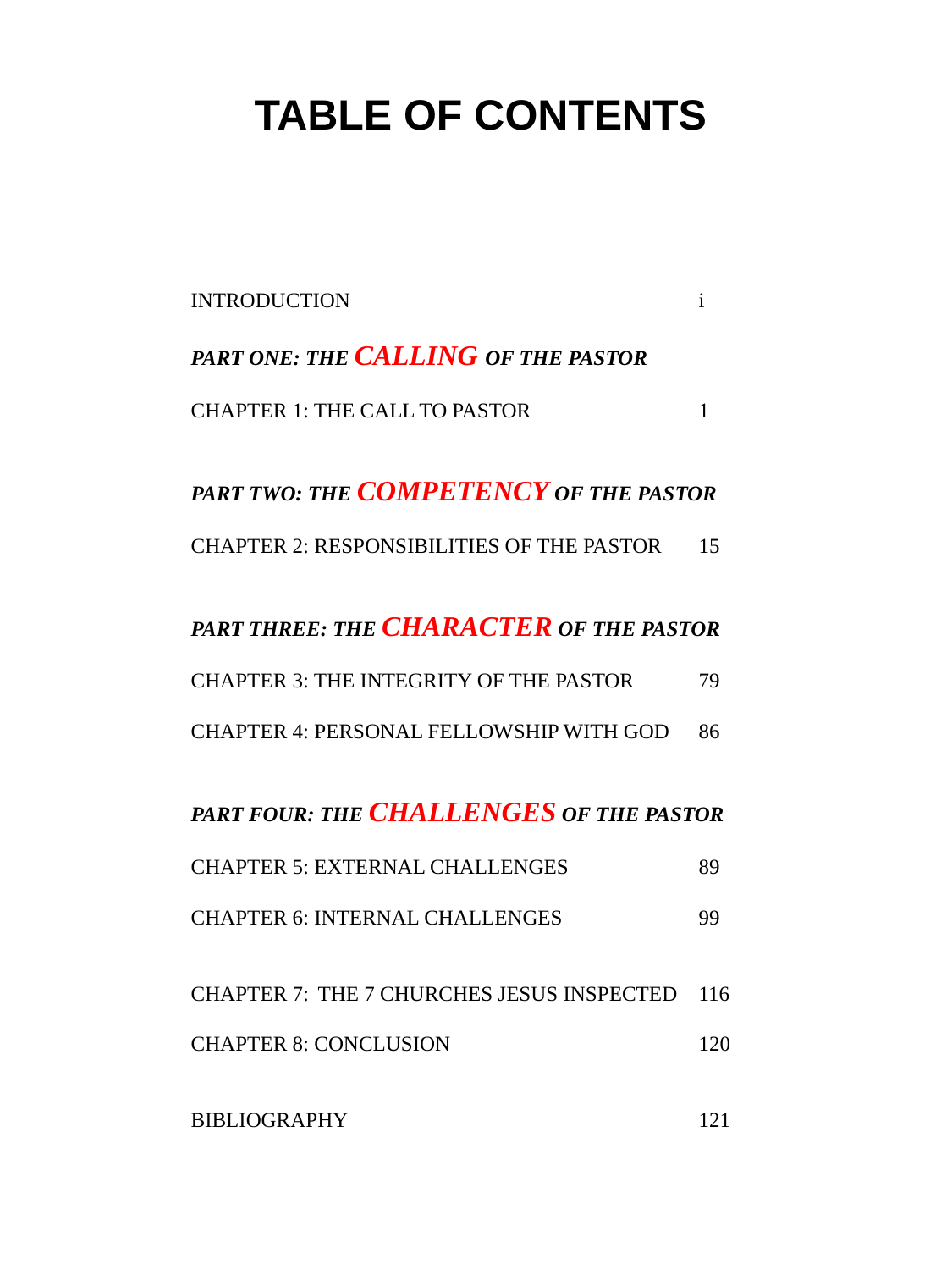

TABLE OF CONTENTS

INTRODUCTION			i

PART ONE: THE CALLING OF THE PASTOR

CHAPTER 1: THE CALL TO PASTOR		1

PART TWO: THE COMPETENCY OF THE PASTOR

CHAPTER 2: RESPONSIBILITIES OF THE PASTOR	15

PART THREE: THE CHARACTER OF THE PASTOR

CHAPTER 3: THE INTEGRITY OF THE PASTOR	79

CHAPTER 4: PERSONAL FELLOWSHIP WITH GOD	86
PART FOUR: THE CHALLENGES OF THE PASTOR

CHAPTER 5: EXTERNAL CHALLENGES 	89

CHAPTER 6: INTERNAL CHALLENGES 		99

CHAPTER 7: 	THE 7 CHURCHES JESUS INSPECTED	116

CHAPTER 8: CONCLUSION		120

BIBLIOGRAPHY			121